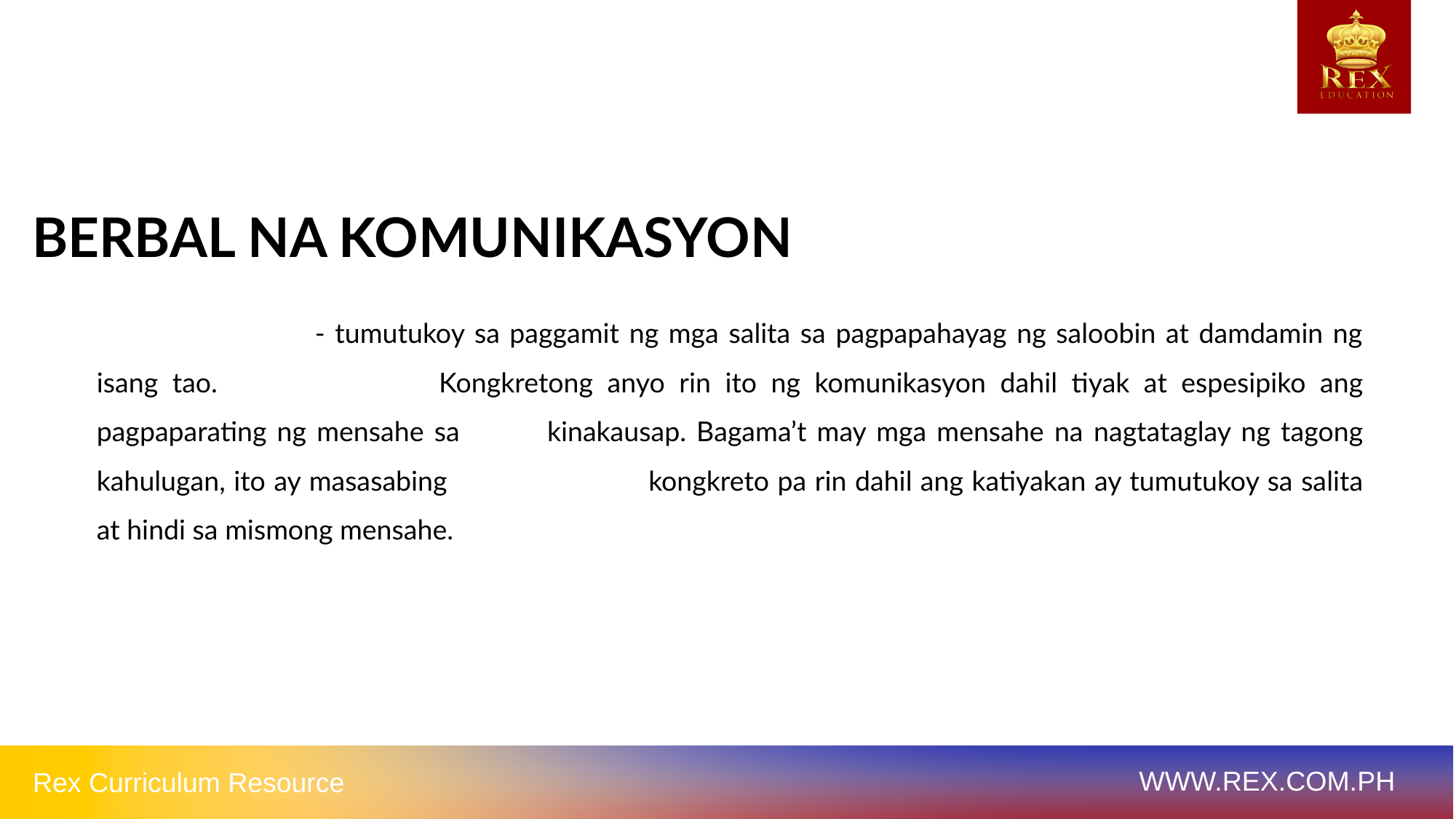

BERBAL NA KOMUNIKASYON
		- tumutukoy sa paggamit ng mga salita sa pagpapahayag ng saloobin at damdamin ng isang tao. 		Kongkretong anyo rin ito ng komunikasyon dahil tiyak at espesipiko ang pagpaparating ng mensahe sa 	kinakausap. Bagama’t may mga mensahe na nagtataglay ng tagong kahulugan, ito ay masasabing 		kongkreto pa rin dahil ang katiyakan ay tumutukoy sa salita at hindi sa mismong mensahe.